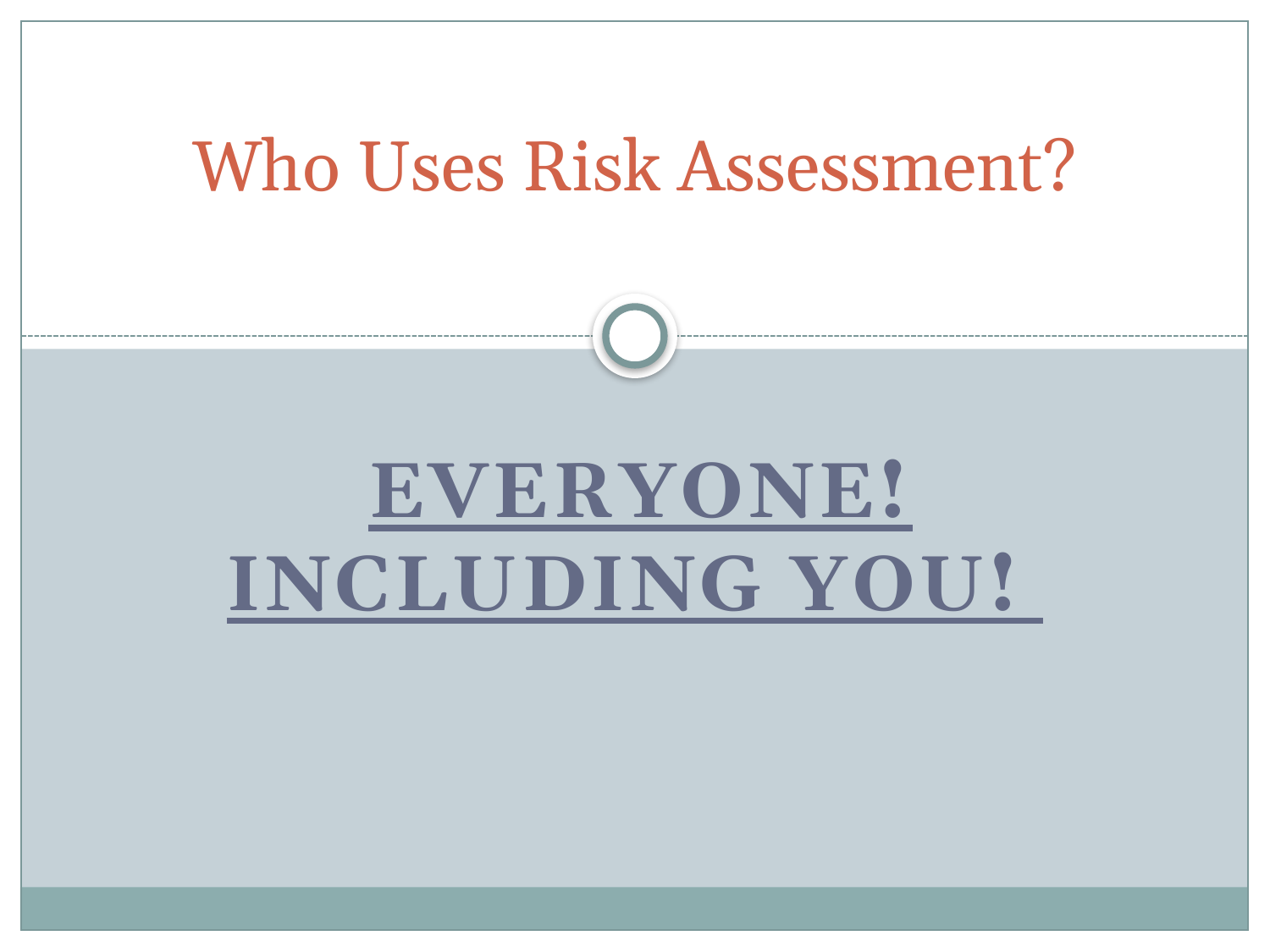

# Who Uses Risk Assessment?
 Everyone! Including you!